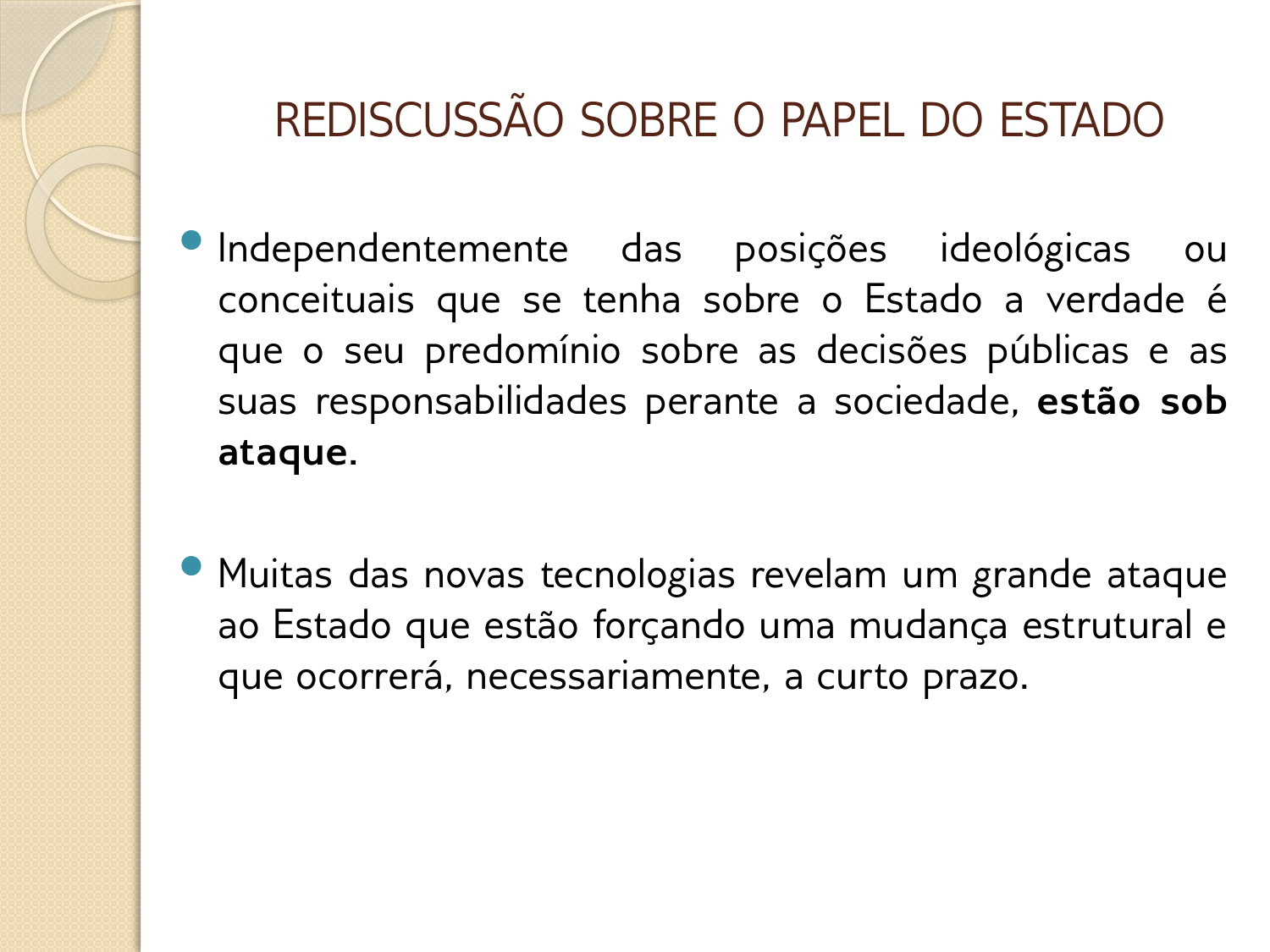

# REDISCUSSÃO SOBRE O PAPEL DO ESTADO

Independentemente das posições ideológicas ou conceituais que se tenha sobre o Estado a verdade é que o seu predomínio sobre as decisões públicas e as suas responsabilidades perante a sociedade, estão sob ataque.

Muitas das novas tecnologias revelam um grande ataque ao Estado que estão forçando uma mudança estrutural e que ocorrerá, necessariamente, a curto prazo.